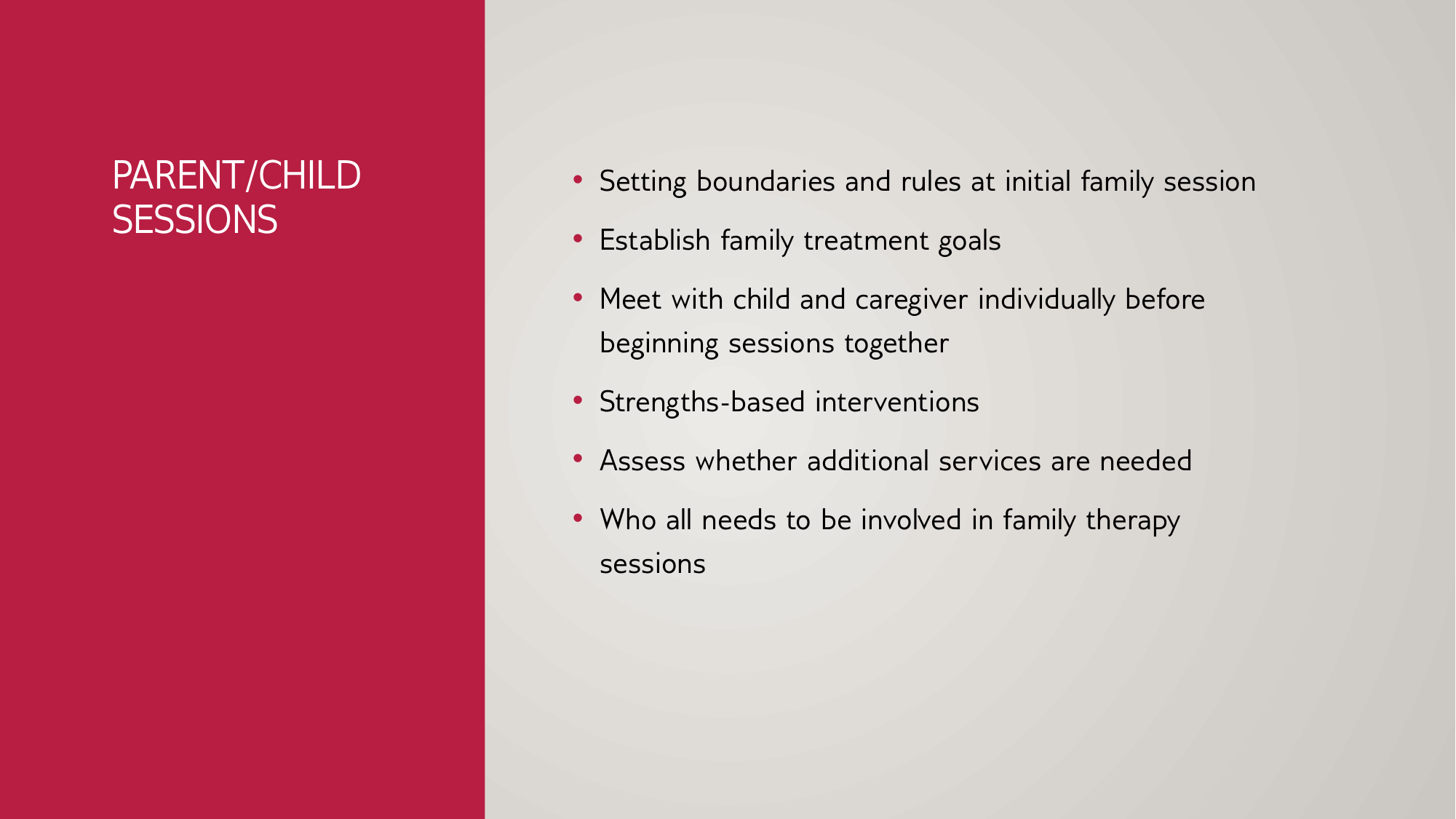

# Parent/Child Sessions
Setting boundaries and rules at initial family session
Establish family treatment goals
Meet with child and caregiver individually before beginning sessions together
Strengths-based interventions
Assess whether additional services are needed
Who all needs to be involved in family therapy sessions